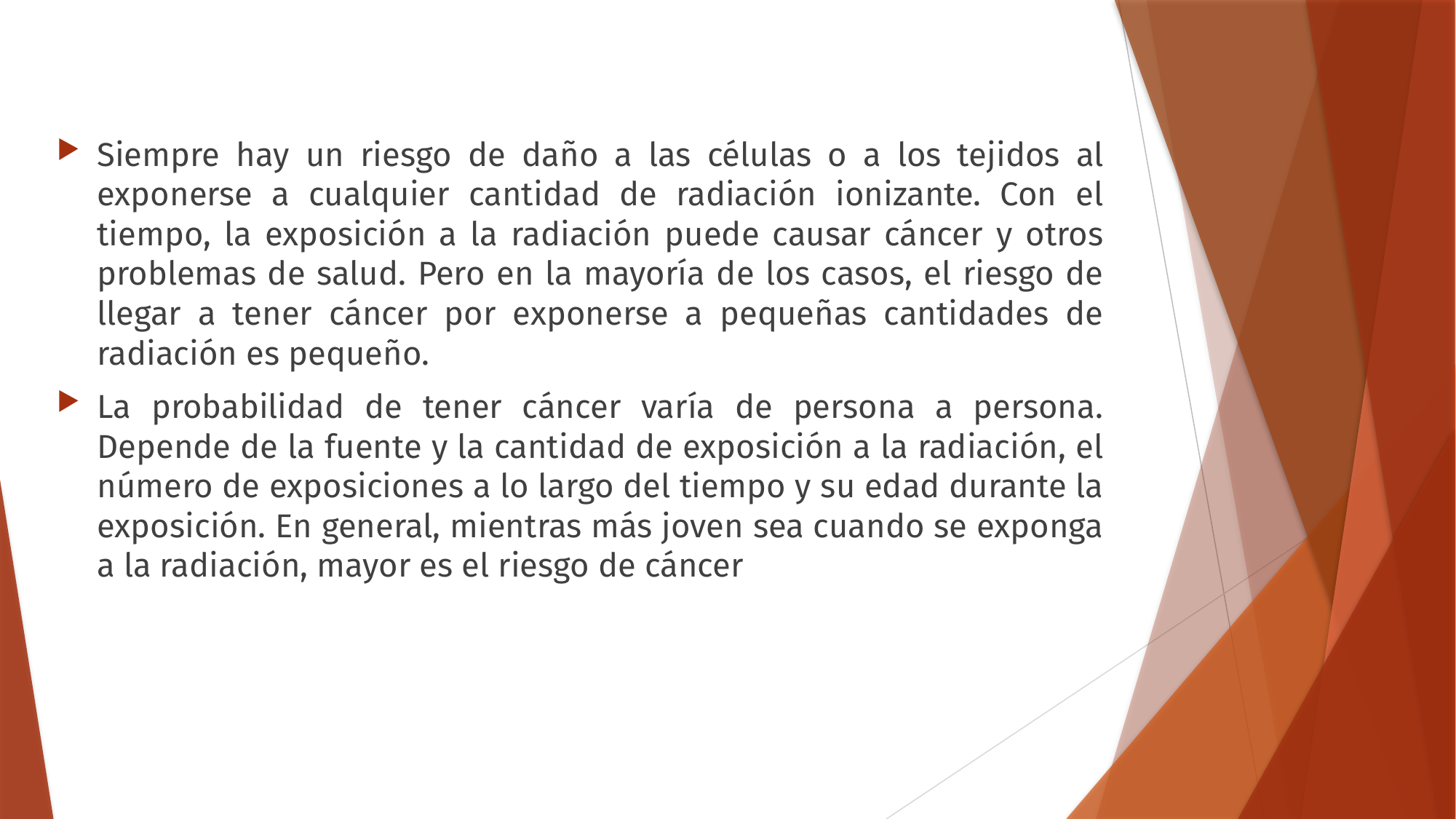

Siempre hay un riesgo de daño a las células o a los tejidos al exponerse a cualquier cantidad de radiación ionizante. Con el tiempo, la exposición a la radiación puede causar cáncer y otros problemas de salud. Pero en la mayoría de los casos, el riesgo de llegar a tener cáncer por exponerse a pequeñas cantidades de radiación es pequeño.
La probabilidad de tener cáncer varía de persona a persona. Depende de la fuente y la cantidad de exposición a la radiación, el número de exposiciones a lo largo del tiempo y su edad durante la exposición. En general, mientras más joven sea cuando se exponga a la radiación, mayor es el riesgo de cáncer